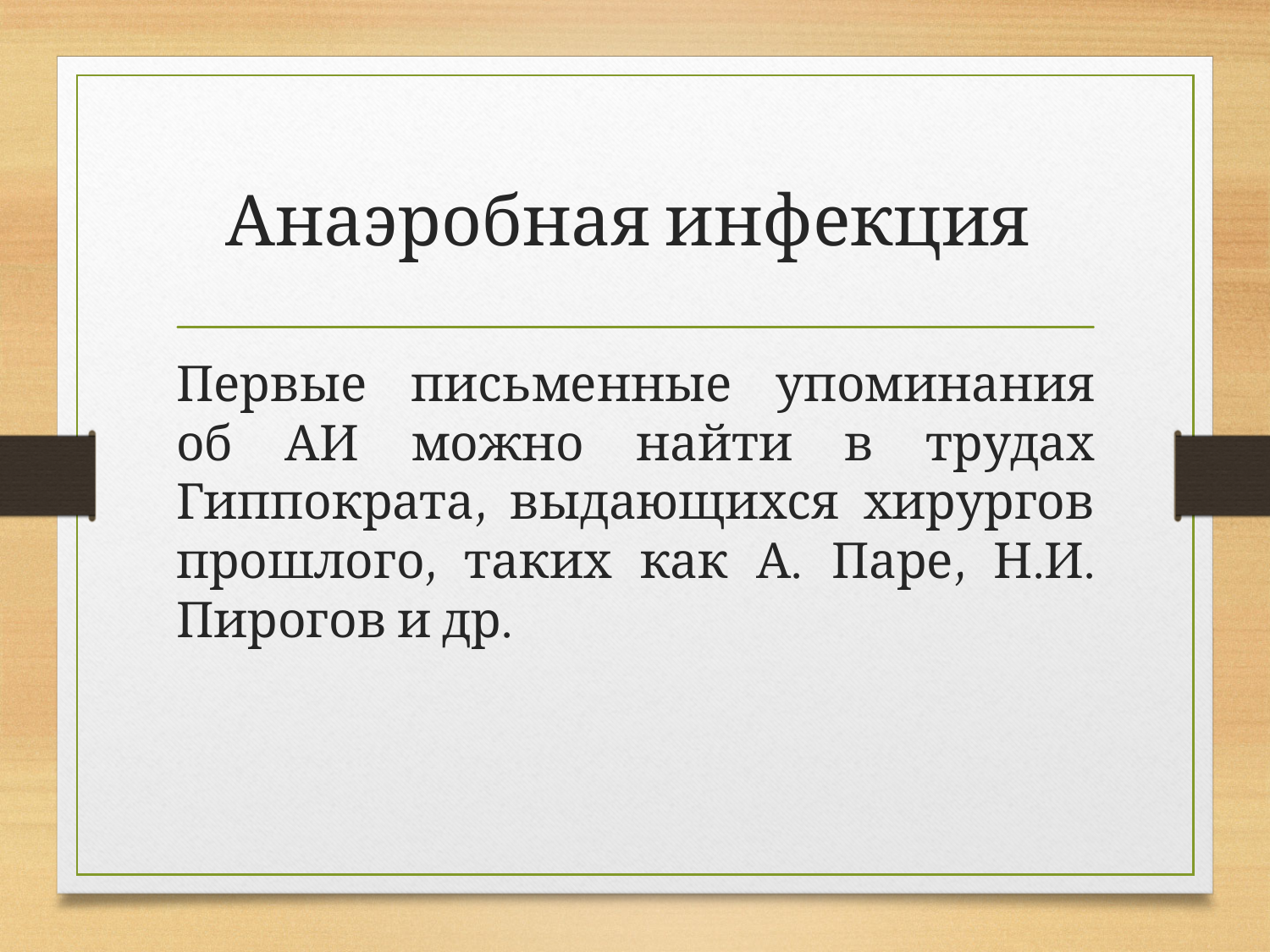

# Анаэробная инфекция
Первые письменные упоминания об АИ можно найти в трудах Гиппократа, выдающихся хирургов прошлого, таких как А. Паре, Н.И. Пирогов и др.